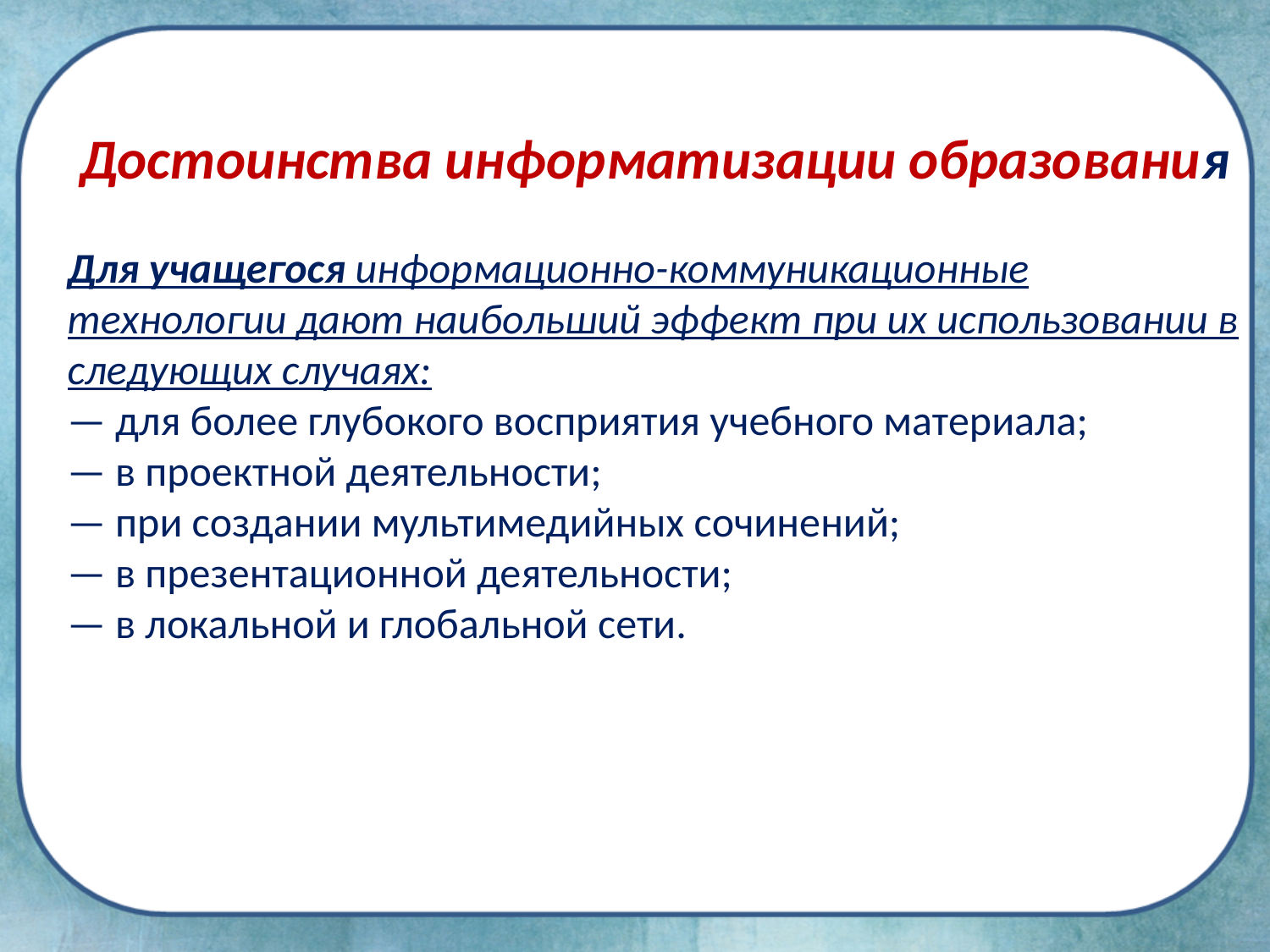

Достоинства информатизации образования

Для учащегося информационно-коммуникационные технологии дают наибольший эффект при их использовании в следующих случаях:
— для более глубокого восприятия учебного материала;
— в проектной деятельности;
— при создании мультимедийных сочинений;
— в презентационной деятельности;
— в локальной и глобальной сети.